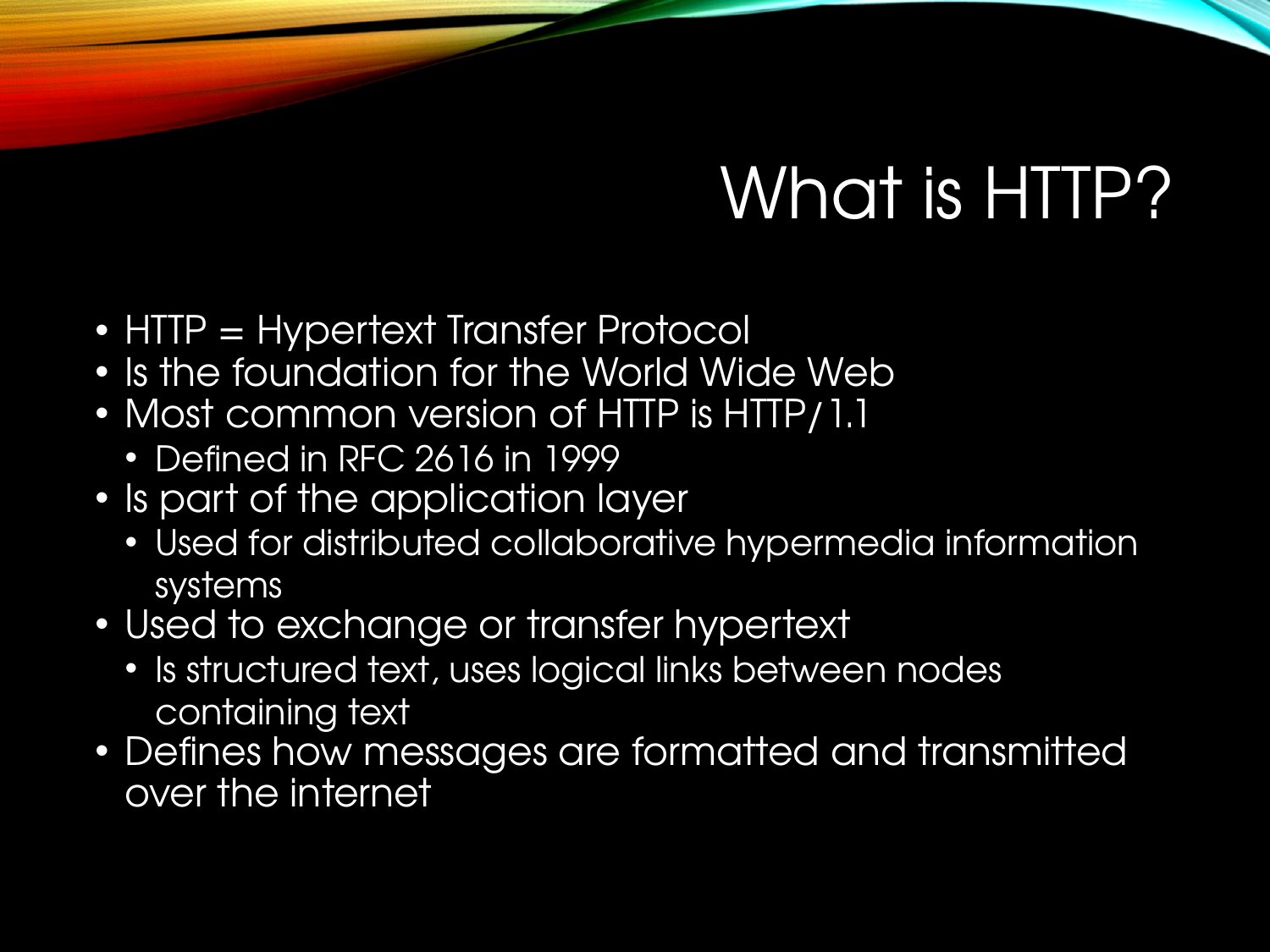

What is HTTP?
HTTP = Hypertext Transfer Protocol
Is the foundation for the World Wide Web
Most common version of HTTP is HTTP/1.1
Defined in RFC 2616 in 1999
Is part of the application layer
Used for distributed collaborative hypermedia information systems
Used to exchange or transfer hypertext
Is structured text, uses logical links between nodes containing text
Defines how messages are formatted and transmitted over the internet